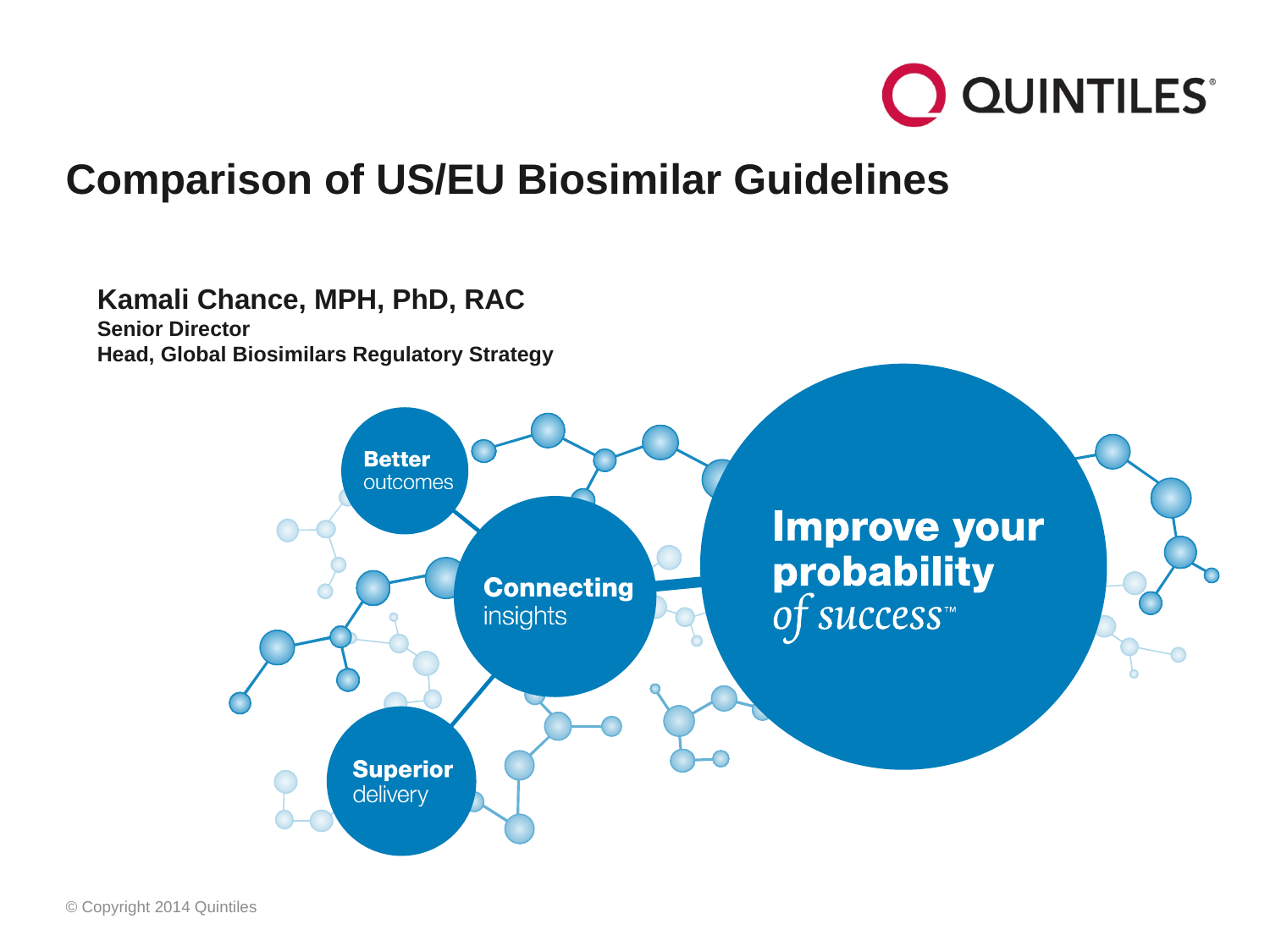

# Comparison of US/EU Biosimilar Guidelines
Kamali Chance, MPH, PhD, RAC
Senior Director
Head, Global Biosimilars Regulatory Strategy